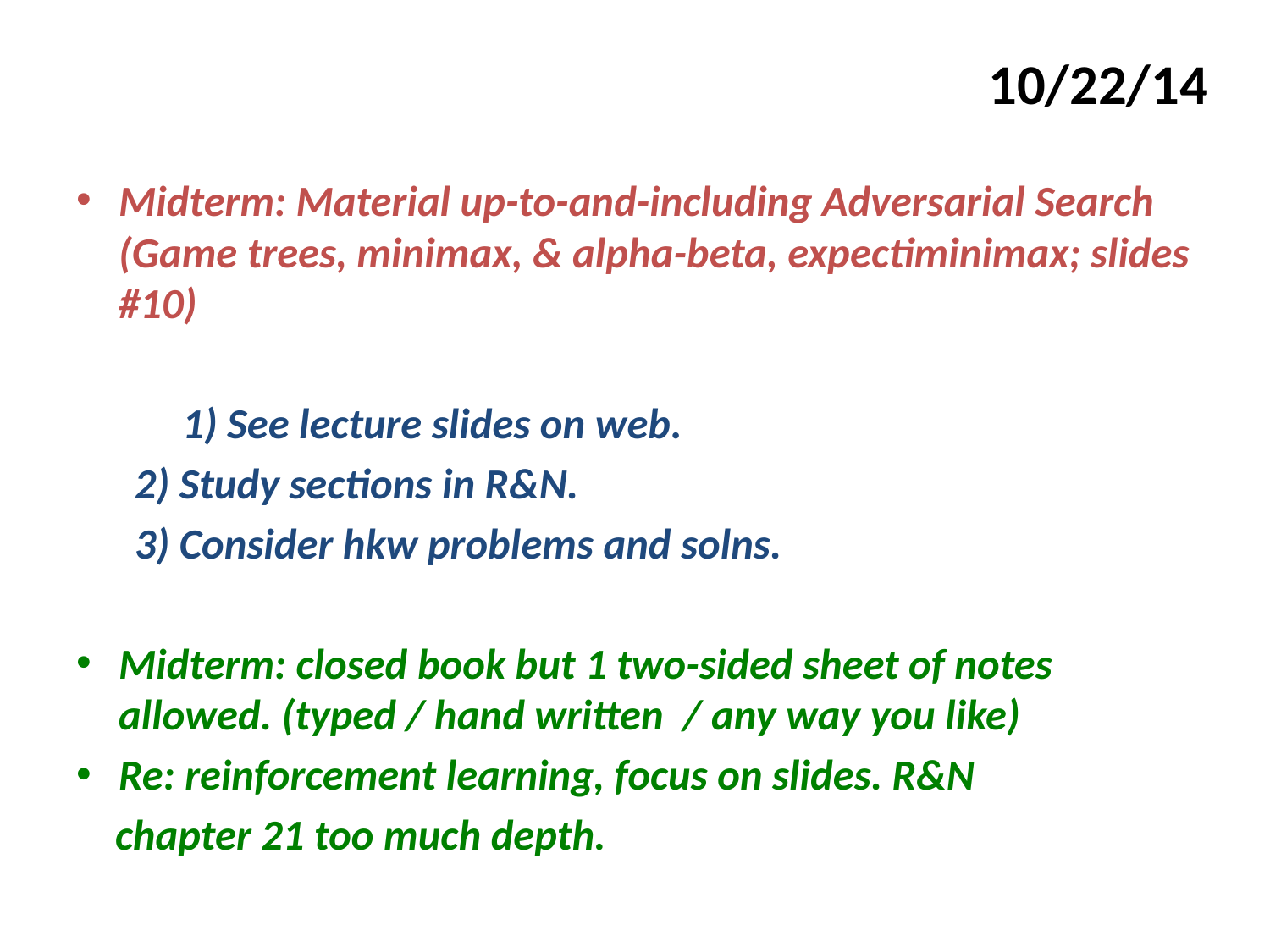

10/22/14

Midterm: Material up-to-and-including Adversarial Search (Game trees, minimax, & alpha-beta, expectiminimax; slides #10)

	 1) See lecture slides on web.
      2) Study sections in R&N.
      3) Consider hkw problems and solns.

Midterm: closed book but 1 two-sided sheet of notes allowed. (typed / hand written  / any way you like)
Re: reinforcement learning, focus on slides. R&N
    chapter 21 too much depth.